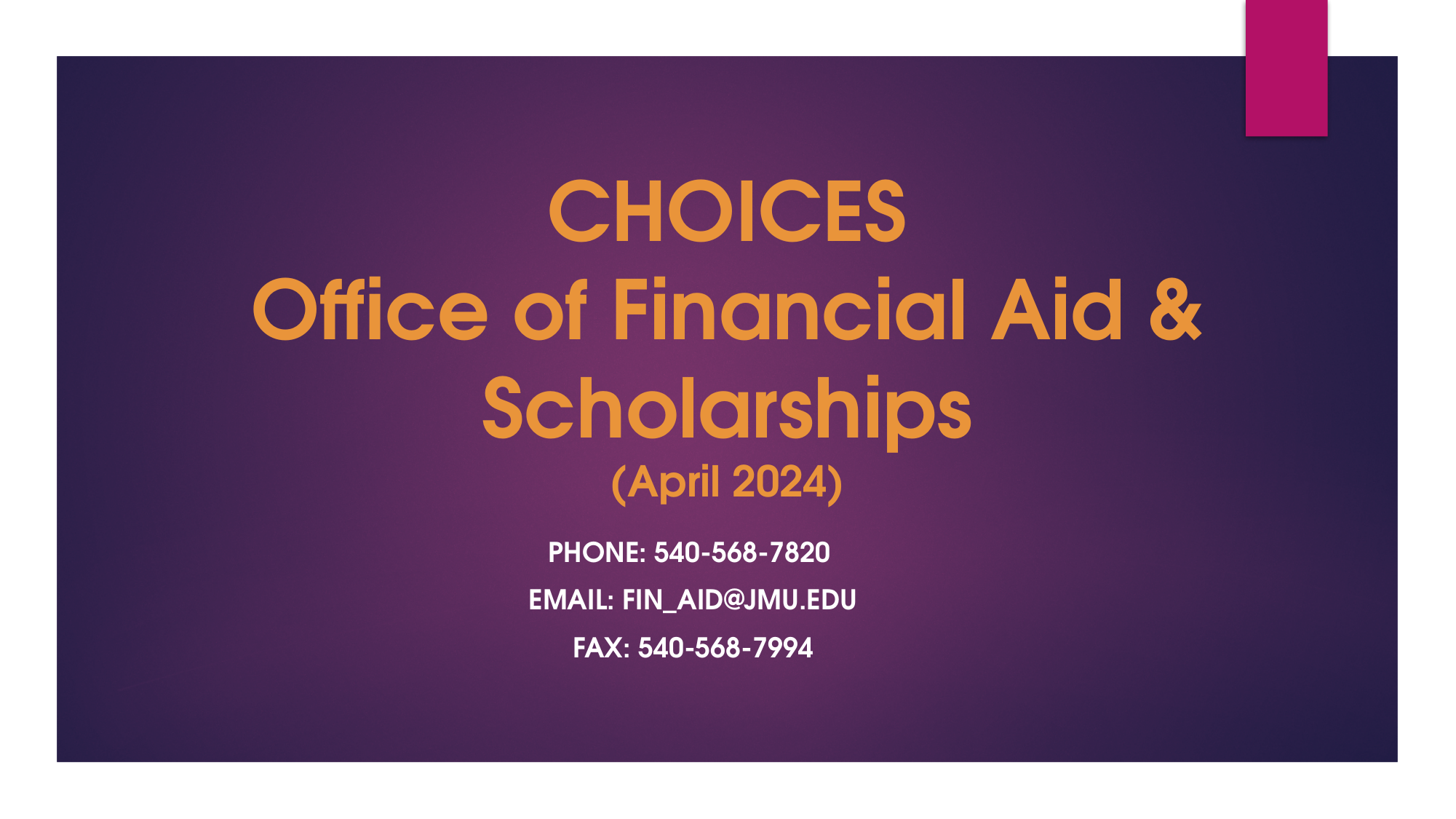

# CHOICES Office of Financial Aid & Scholarships (April 2024)
PHONE: 540-568-7820
EMAIL: fin_aid@jmu.edu
Fax: 540-568-7994